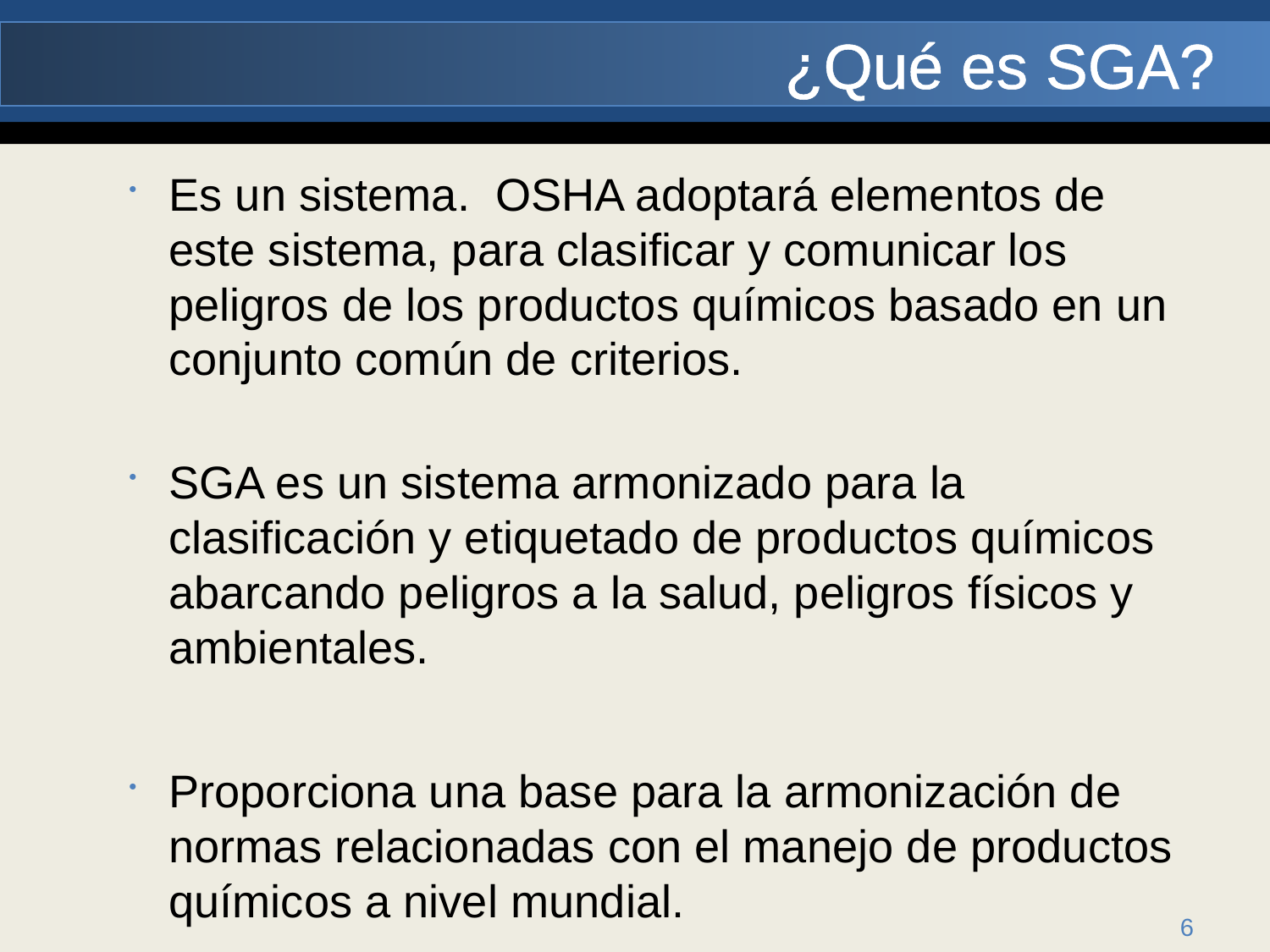

¿Qué es SGA?
Es un sistema.  OSHA adoptará elementos de este sistema, para clasificar y comunicar los peligros de los productos químicos basado en un conjunto común de criterios.

SGA es un sistema armonizado para la clasificación y etiquetado de productos químicos abarcando peligros a la salud, peligros físicos y ambientales.

Proporciona una base para la armonización de normas relacionadas con el manejo de productos químicos a nivel mundial.

6